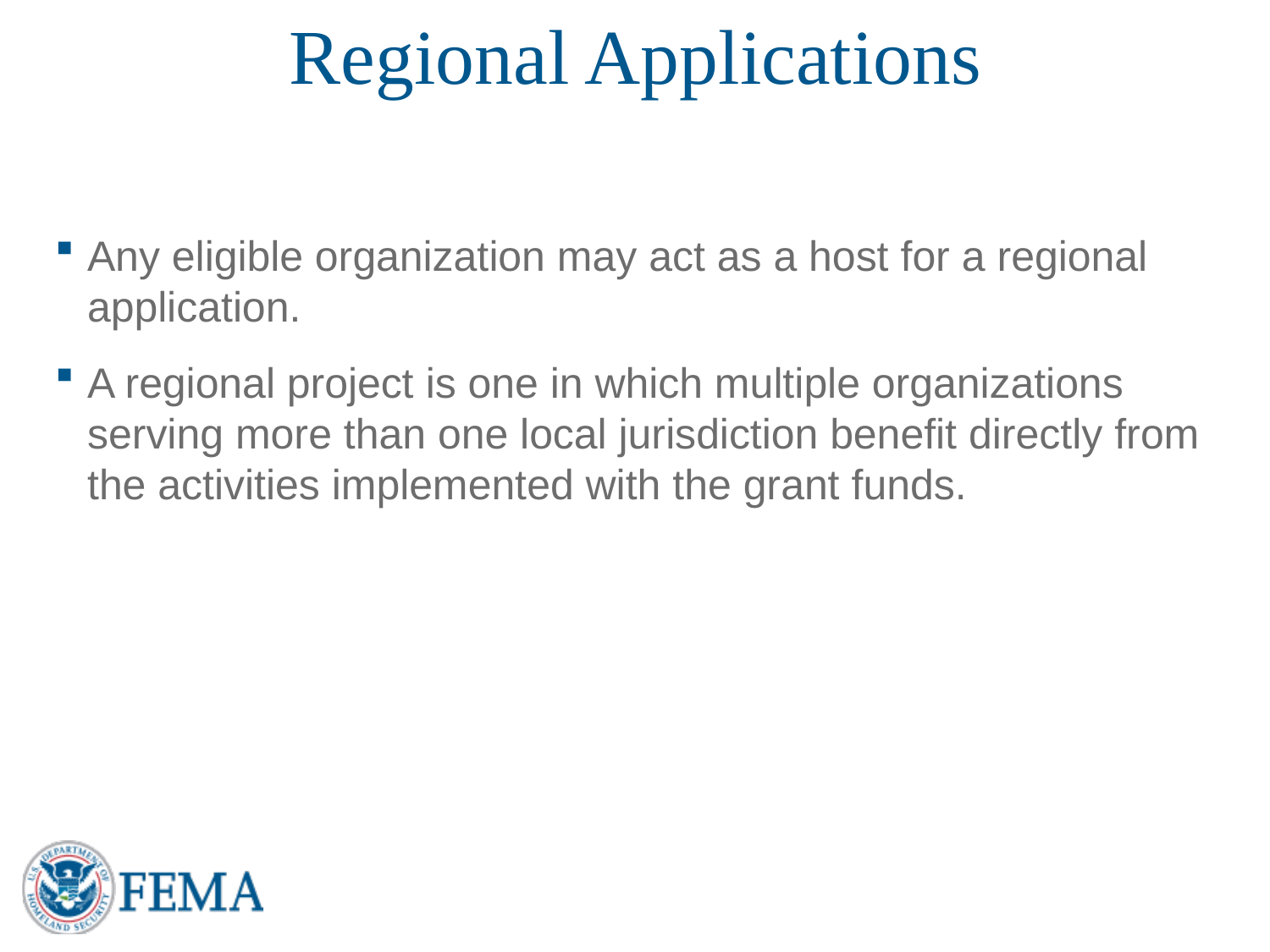

# Regional Applications
Any eligible organization may act as a host for a regional application.
A regional project is one in which multiple organizations serving more than one local jurisdiction benefit directly from the activities implemented with the grant funds.